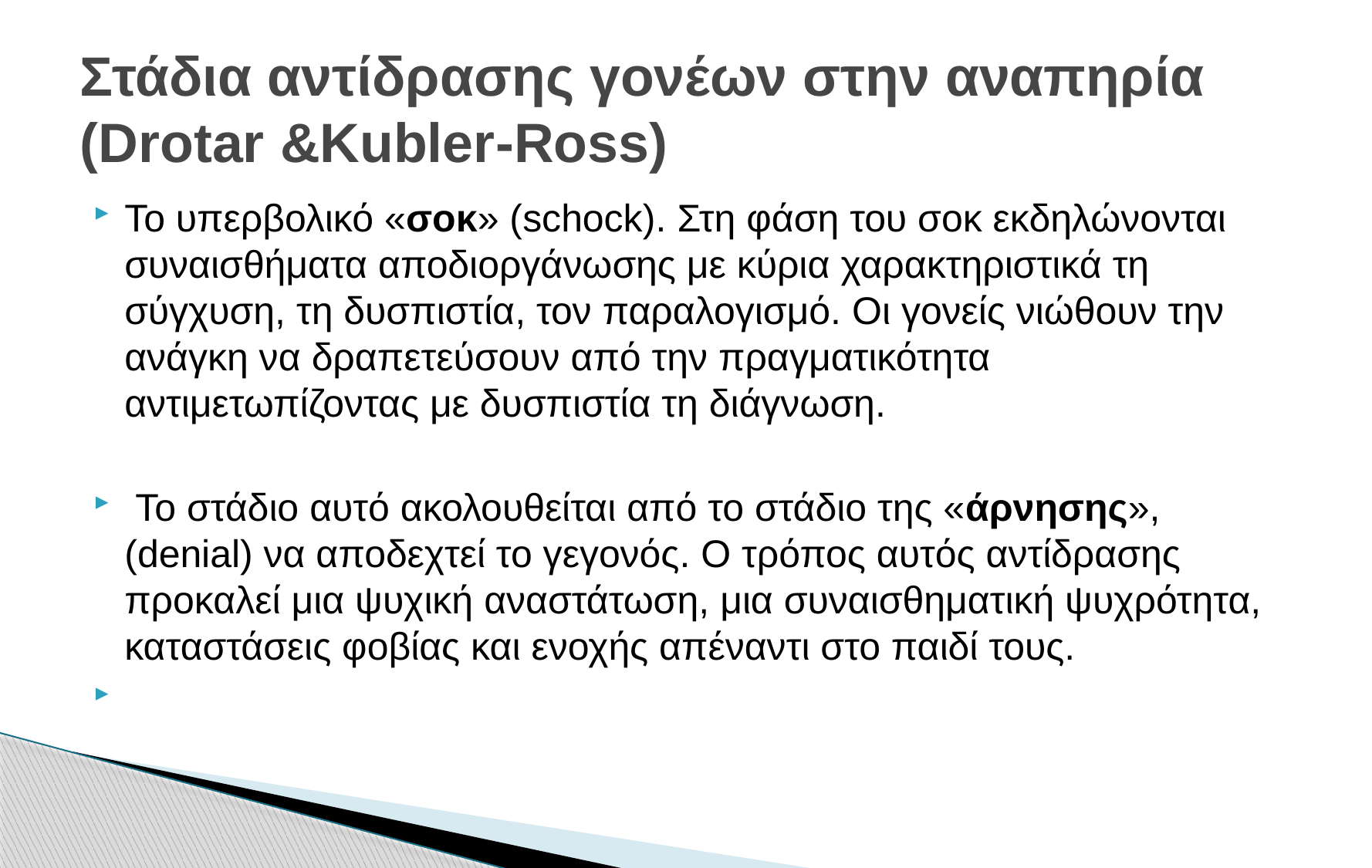

# Στάδια αντίδρασης γονέων στην αναπηρία (Drotar &Kubler-Ross)
Το υπερβολικό «σοκ» (schock). Στη φάση του σοκ εκδηλώνονται συναισθήματα αποδιοργάνωσης με κύρια χαρακτηριστικά τη σύγχυση, τη δυσπιστία, τον παραλογισμό. Οι γονείς νιώθουν την ανάγκη να δραπετεύσουν από την πραγματικότητα αντιμετωπίζοντας με δυσπιστία τη διάγνωση.

 Το στάδιο αυτό ακολουθείται από το στάδιο της «άρνησης», (denial) να αποδεχτεί το γεγονός. Ο τρόπος αυτός αντίδρασης προκαλεί μια ψυχική αναστάτωση, μια συναισθηματική ψυχρότητα, καταστάσεις φοβίας και ενοχής απέναντι στο παιδί τους.